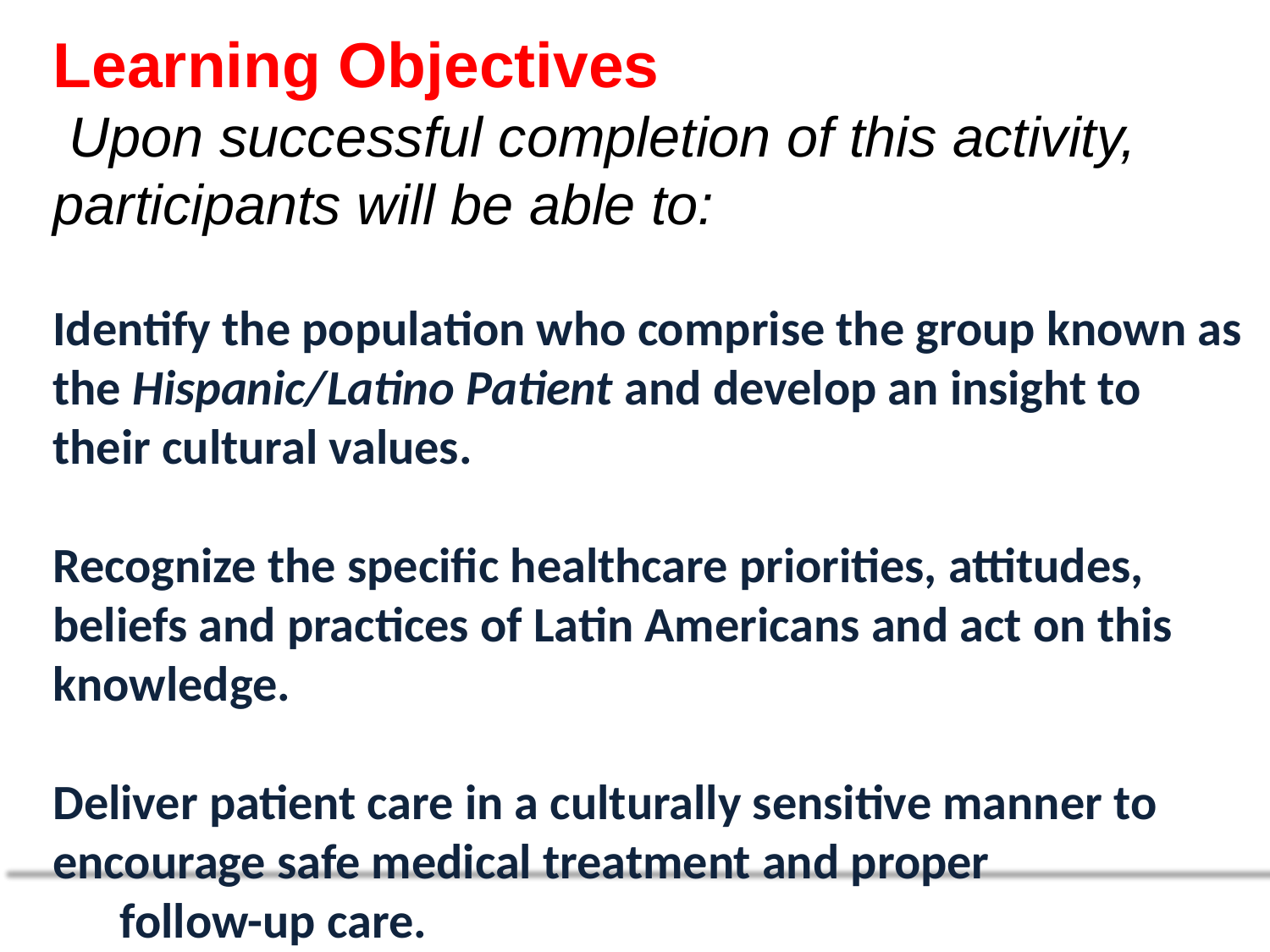

# Learning Objectives Upon successful completion of this activity, participants will be able to:
Identify the population who comprise the group known as the Hispanic/Latino Patient and develop an insight to their cultural values.

Recognize the specific healthcare priorities, attitudes, beliefs and practices of Latin Americans and act on this knowledge.

Deliver patient care in a culturally sensitive manner to  encourage safe medical treatment and proper                              follow-up care.